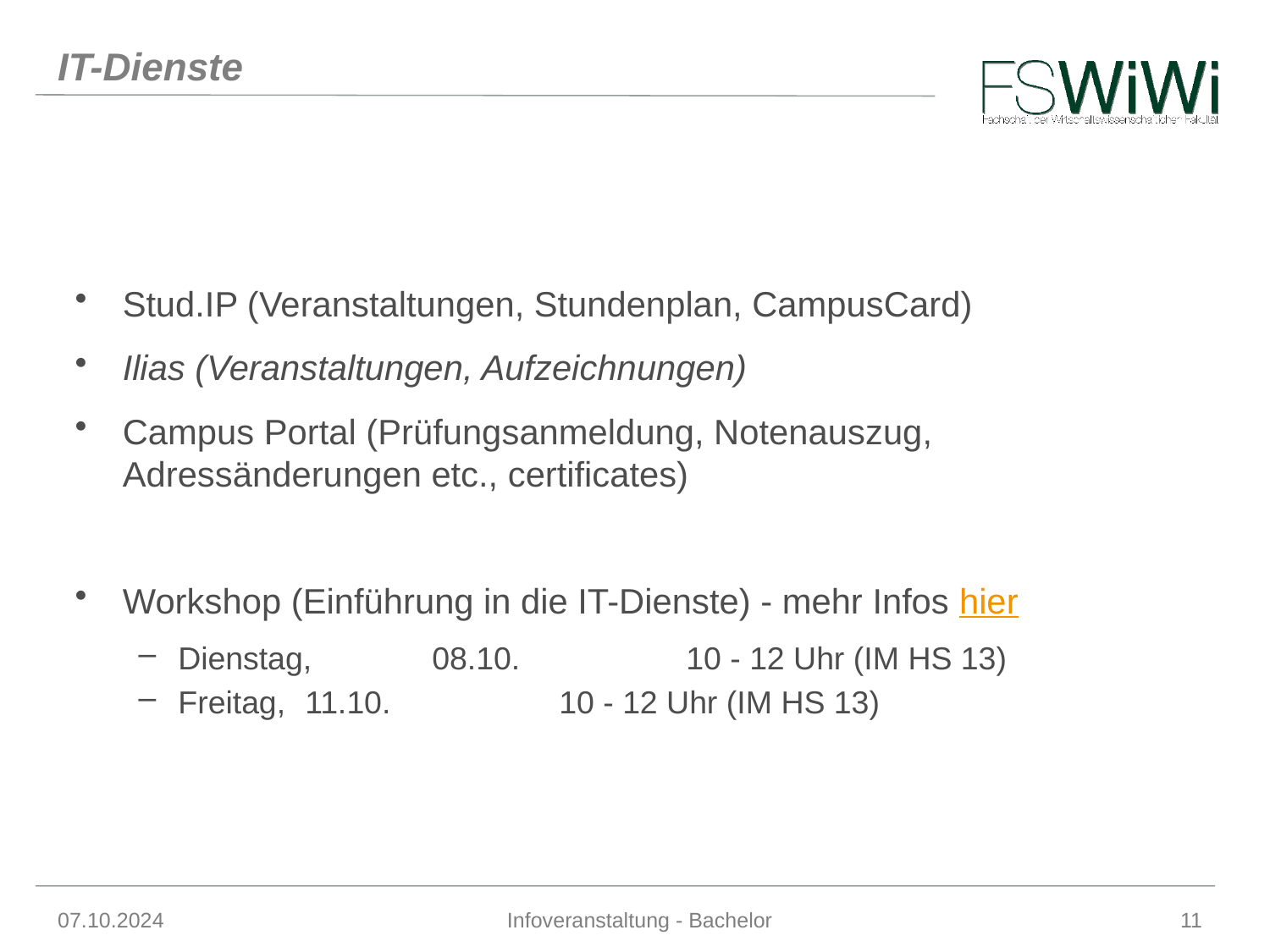

# IT-Dienste
Stud.IP (Veranstaltungen, Stundenplan, CampusCard)
Ilias (Veranstaltungen, Aufzeichnungen)
Campus Portal (Prüfungsanmeldung, Notenauszug, Adressänderungen etc., certificates)

Workshop (Einführung in die IT-Dienste) - mehr Infos hier
Dienstag, 	08.10. 		10 - 12 Uhr (IM HS 13)
Freitag,  	11.10. 		10 - 12 Uhr (IM HS 13)
07.10.2024
Infoveranstaltung - Bachelor
11